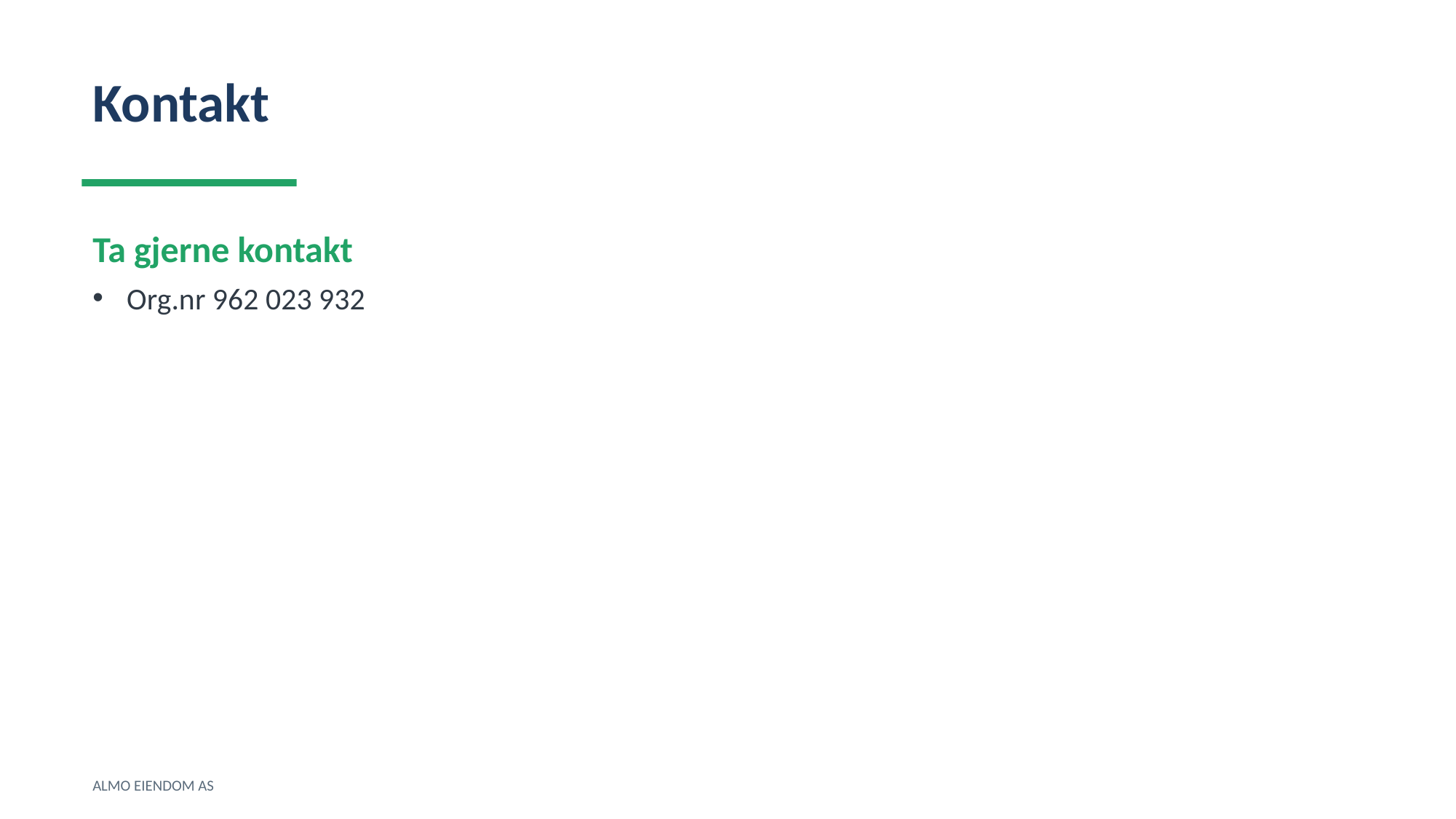

Kontakt

Ta gjerne kontakt
Org.nr 962 023 932
ALMO EIENDOM AS